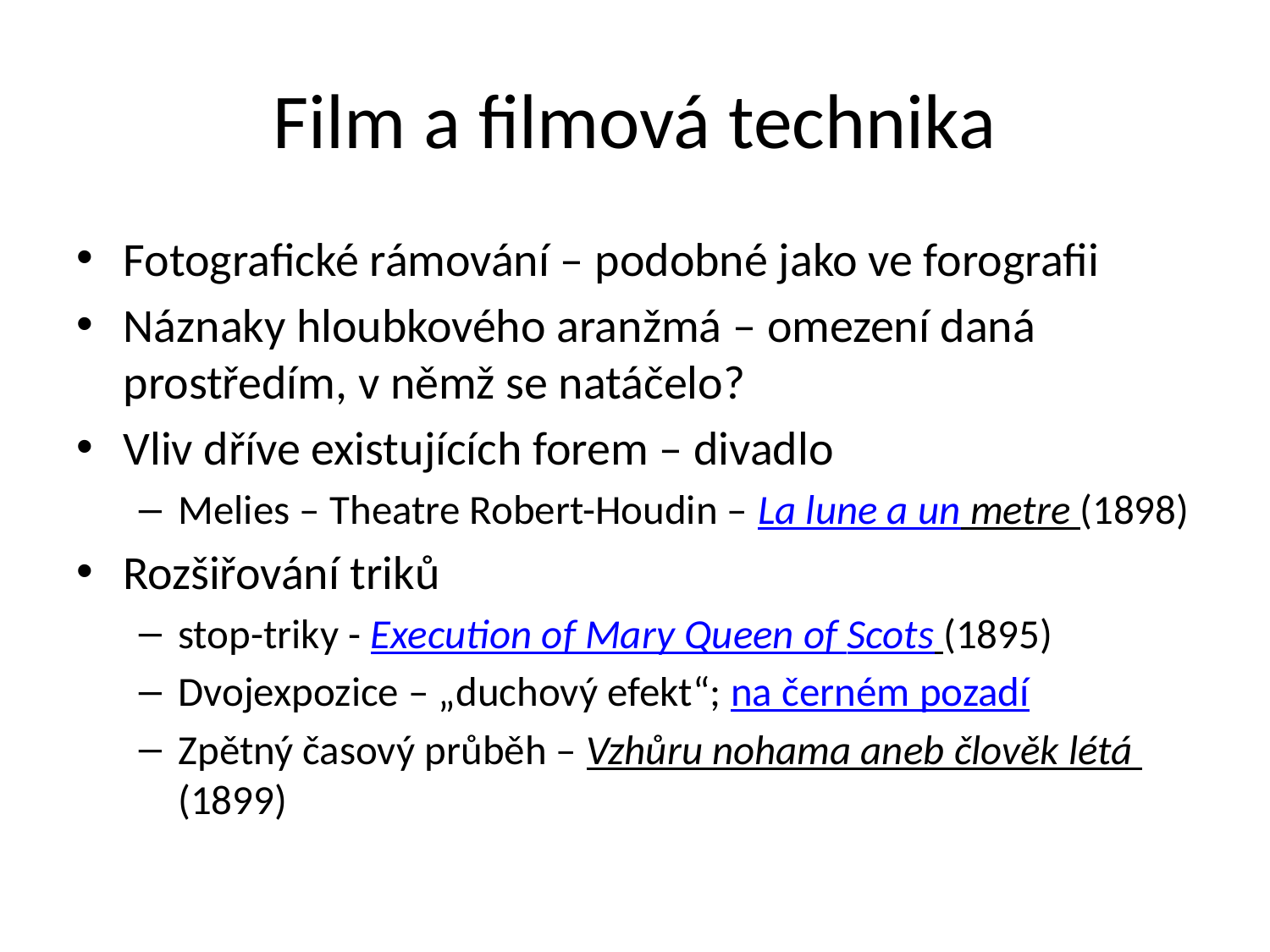

# Film a filmová technika
Fotografické rámování – podobné jako ve forografii
Náznaky hloubkového aranžmá – omezení daná prostředím, v němž se natáčelo?
Vliv dříve existujících forem – divadlo
Melies – Theatre Robert-Houdin – La lune a un metre (1898)
Rozšiřování triků
stop-triky - Execution of Mary Queen of Scots (1895)
Dvojexpozice – „duchový efekt“; na černém pozadí
Zpětný časový průběh – Vzhůru nohama aneb člověk létá (1899)